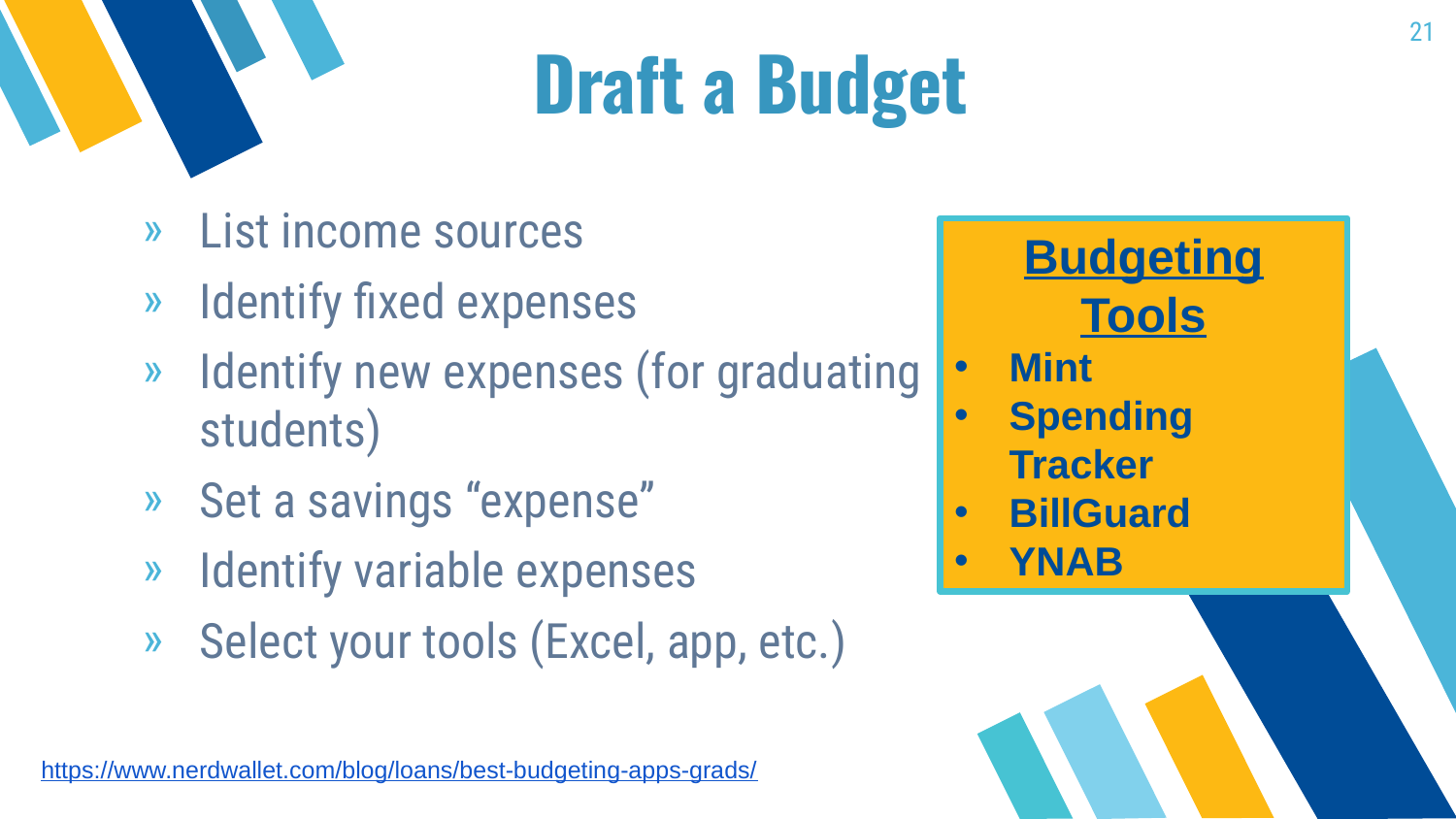

21
# Draft a Budget
List income sources
Identify fixed expenses
Identify new expenses (for graduating students)
Set a savings “expense”
Identify variable expenses
Select your tools (Excel, app, etc.)
Budgeting Tools
Mint
Spending Tracker
BillGuard
YNAB
https://www.nerdwallet.com/blog/loans/best-budgeting-apps-grads/